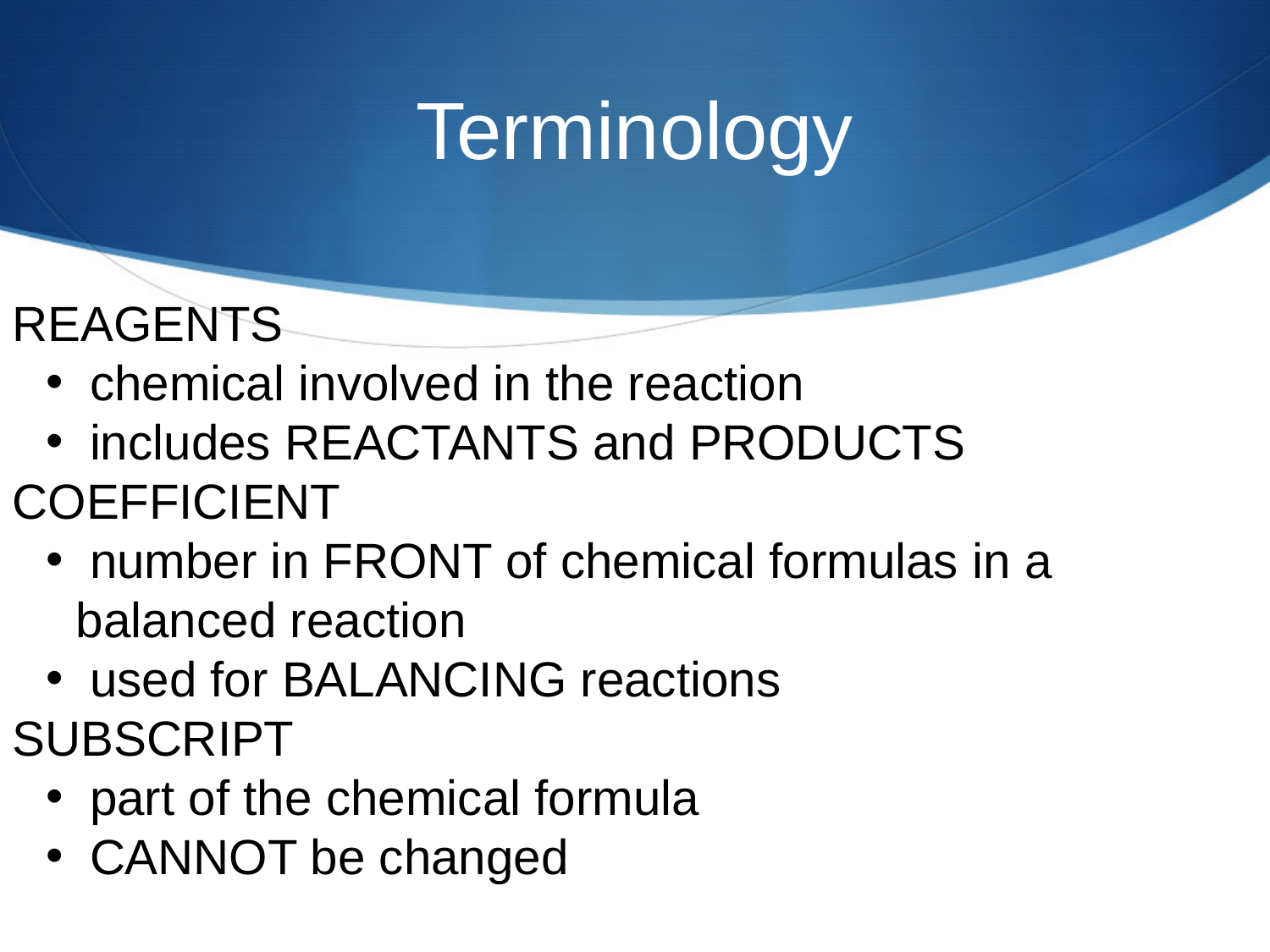

# Terminology
REAGENTS
 chemical involved in the reaction
 includes REACTANTS and PRODUCTS
COEFFICIENT
 number in FRONT of chemical formulas in a balanced reaction
 used for BALANCING reactions
SUBSCRIPT
 part of the chemical formula
 CANNOT be changed